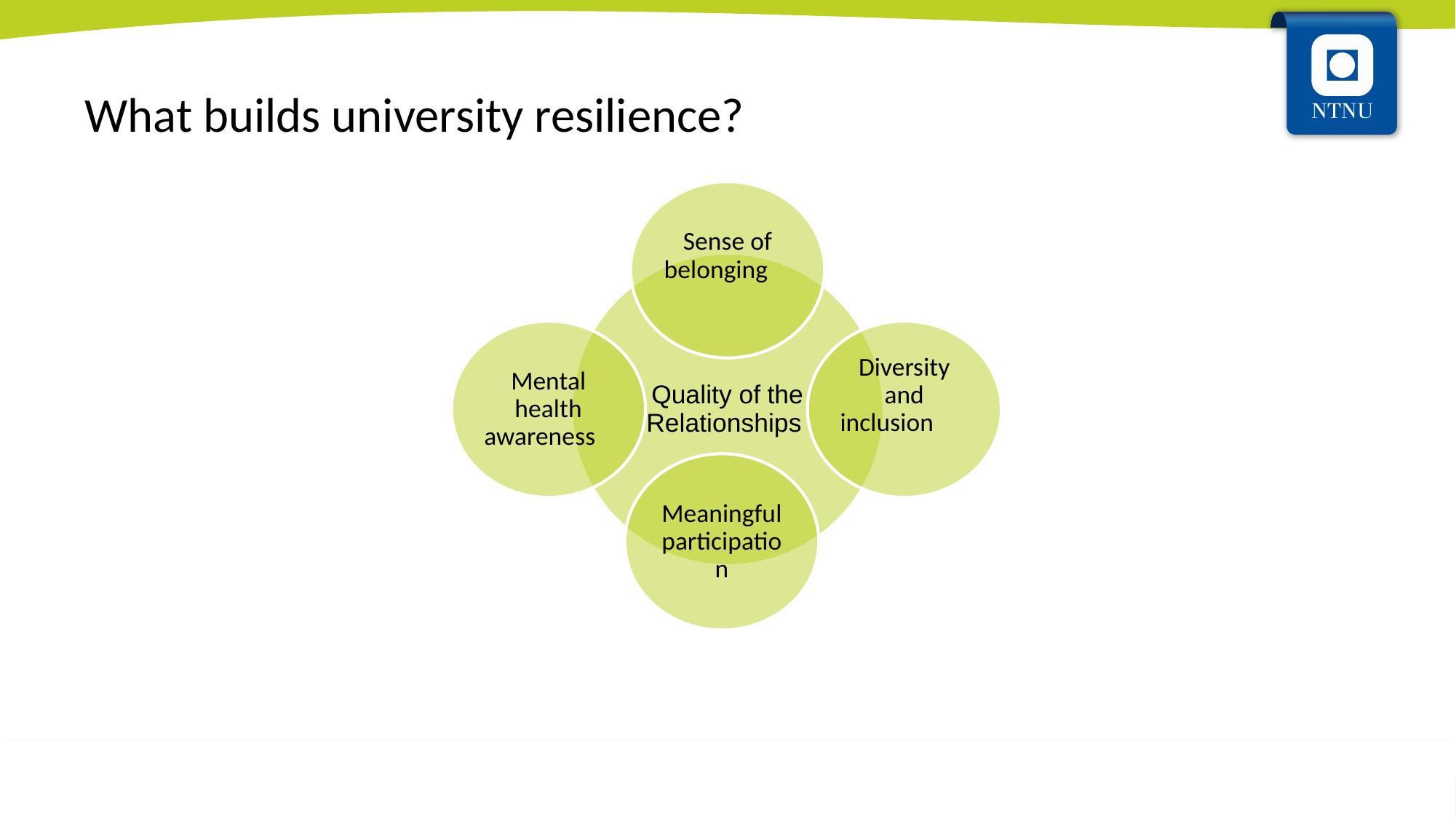

What builds university resilience?
Quality of the Relationships
Sense of belonging
Diversity and inclusion
Meaningful participation
Mental health awareness